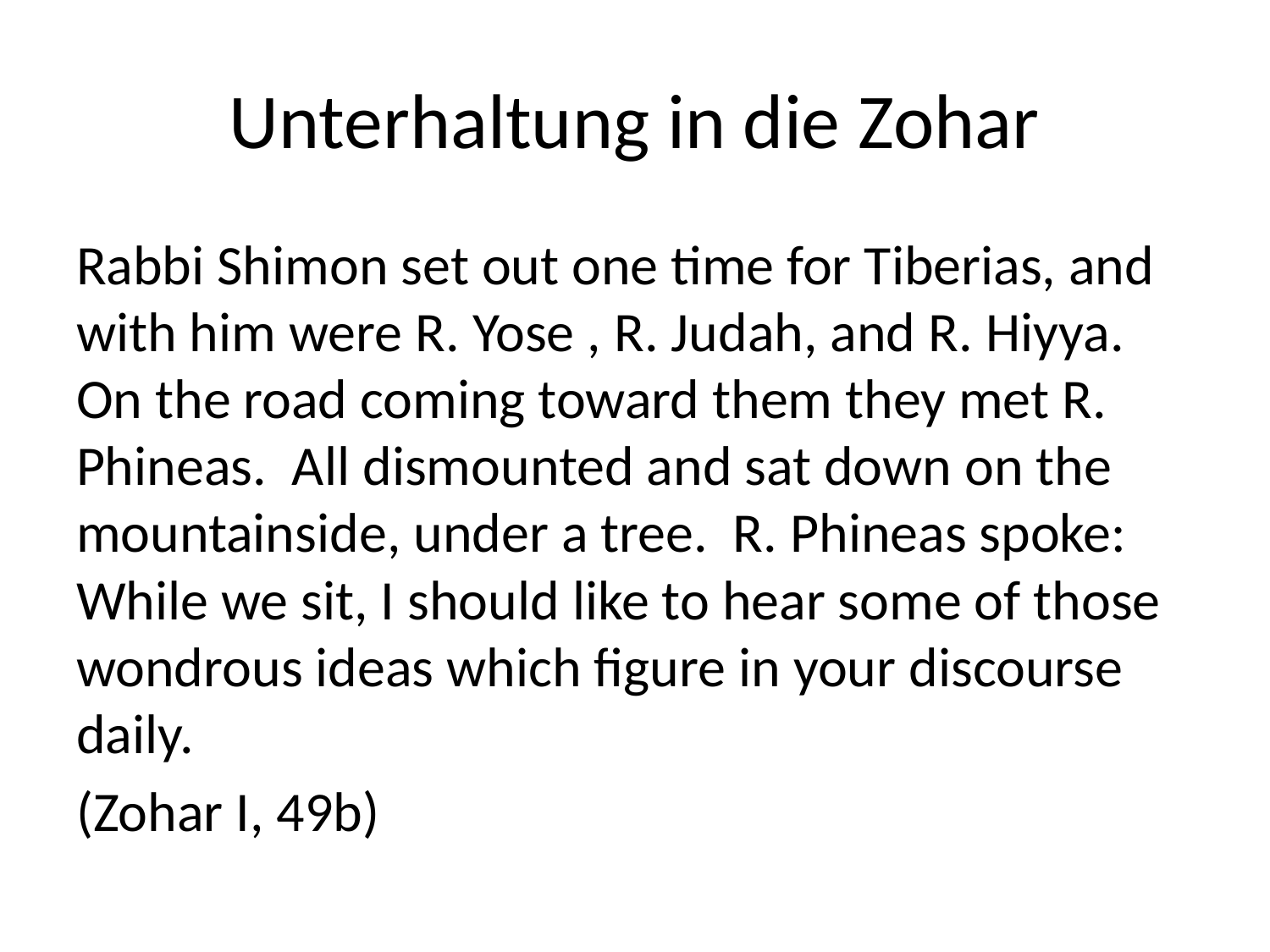

# Unterhaltung in die Zohar
Rabbi Shimon set out one time for Tiberias, and with him were R. Yose , R. Judah, and R. Hiyya.  On the road coming toward them they met R. Phineas.  All dismounted and sat down on the mountainside, under a tree.  R. Phineas spoke: While we sit, I should like to hear some of those wondrous ideas which figure in your discourse daily.
(Zohar I, 49b)